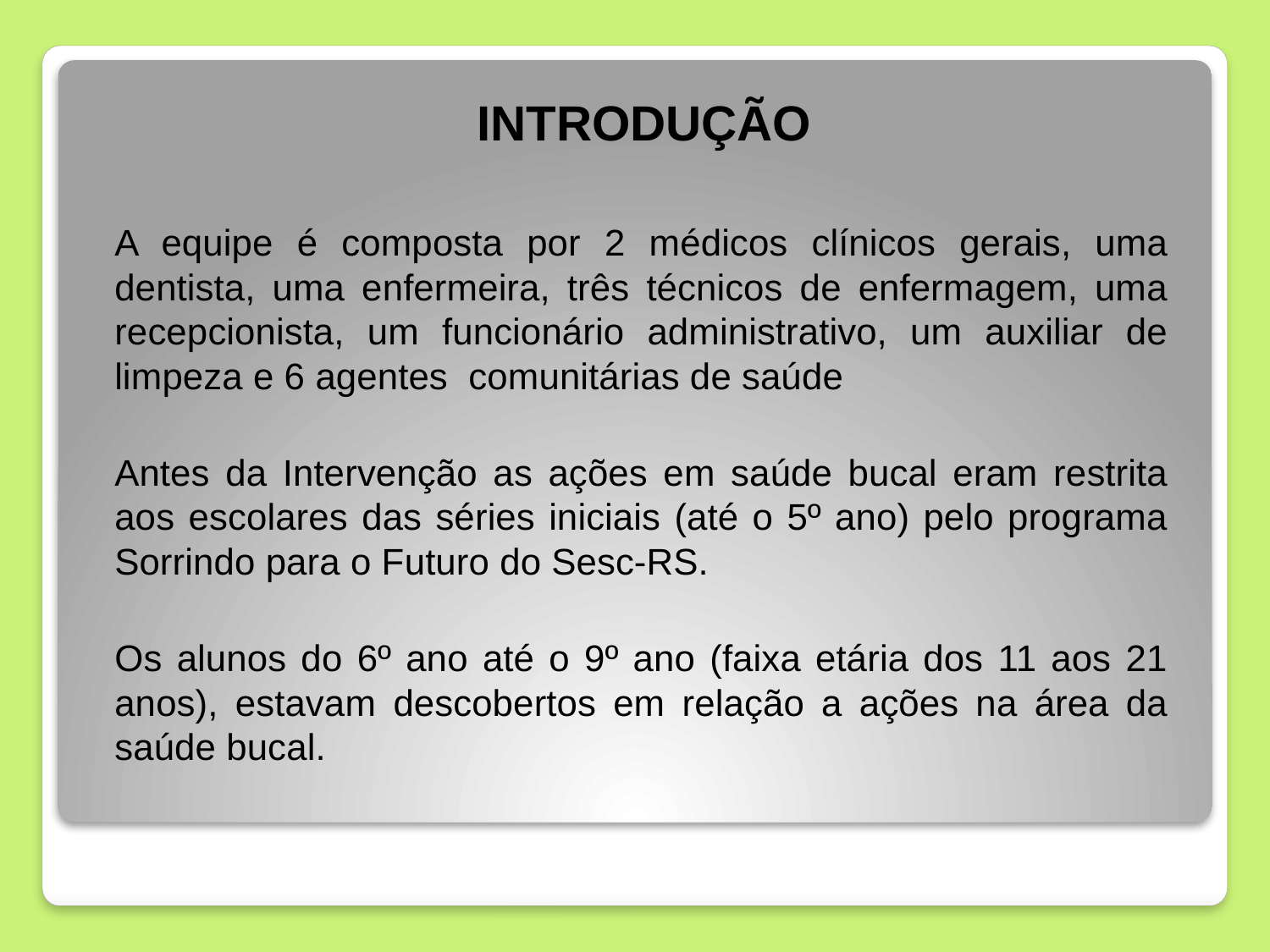

INTRODUÇÃO
A equipe é composta por 2 médicos clínicos gerais, uma dentista, uma enfermeira, três técnicos de enfermagem, uma recepcionista, um funcionário administrativo, um auxiliar de limpeza e 6 agentes  comunitárias de saúde

Antes da Intervenção as ações em saúde bucal eram restrita aos escolares das séries iniciais (até o 5º ano) pelo programa Sorrindo para o Futuro do Sesc-RS.

Os alunos do 6º ano até o 9º ano (faixa etária dos 11 aos 21 anos), estavam descobertos em relação a ações na área da saúde bucal.